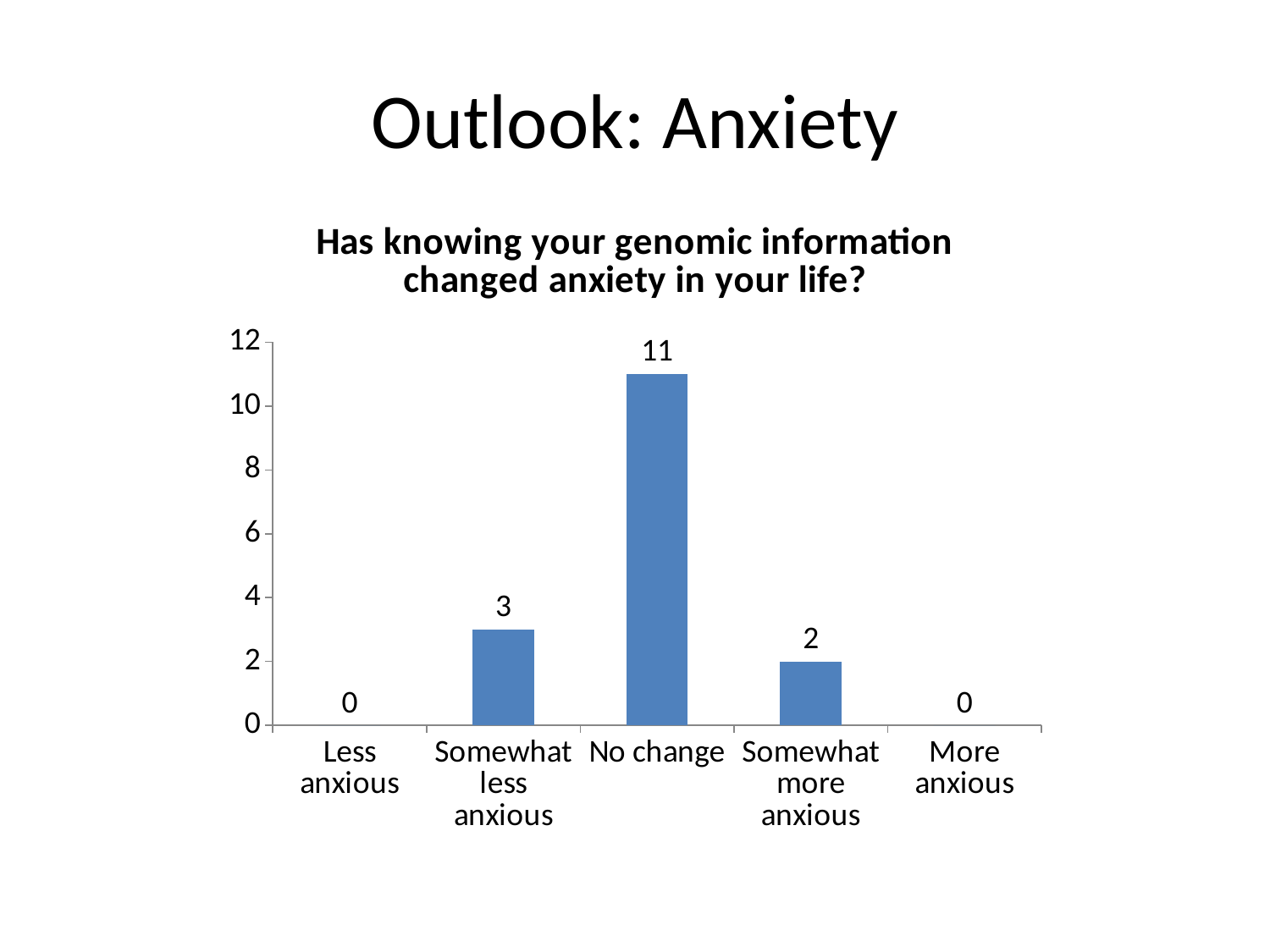

# Outlook: Anxiety

### Chart:

| Category | Has knowing your genomic information changed anxiety in your life? |
|---|---|
| Less anxious | 0.0 |
| Somewhat less anxious | 3.0 |
| No change | 11.0 |
| Somewhat more anxious | 2.0 |
| More anxious | 0.0 |